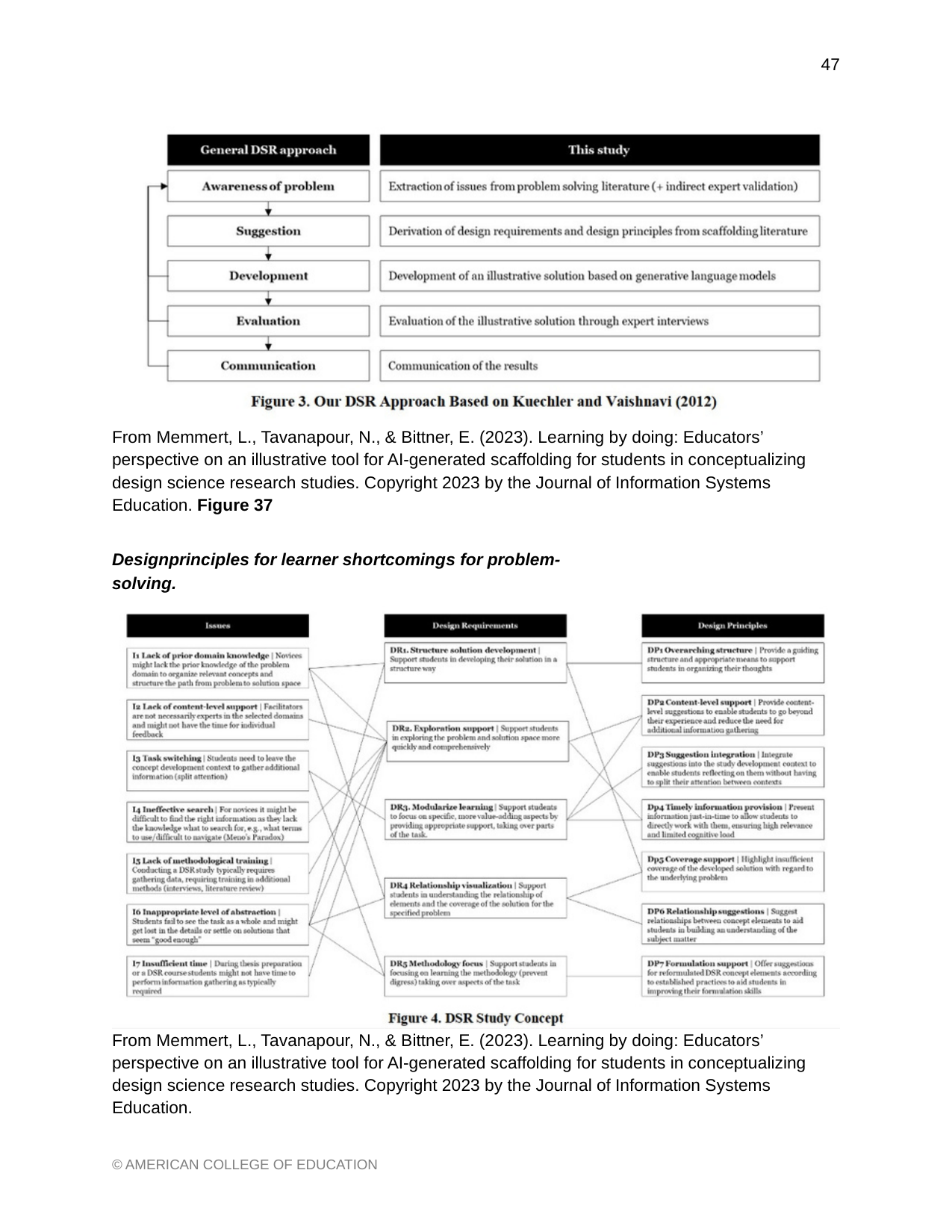

47

From Memmert, L., Tavanapour, N., & Bittner, E. (2023). Learning by doing: Educators’ perspective on an illustrative tool for AI-generated scaffolding for students in conceptualizing design science research studies. Copyright 2023 by the Journal of Information Systems Education. Figure 37
Designprinciples for learner shortcomings for problem-solving.

From Memmert, L., Tavanapour, N., & Bittner, E. (2023). Learning by doing: Educators’ perspective on an illustrative tool for AI-generated scaffolding for students in conceptualizing design science research studies. Copyright 2023 by the Journal of Information Systems Education.
© AMERICAN COLLEGE OF EDUCATION